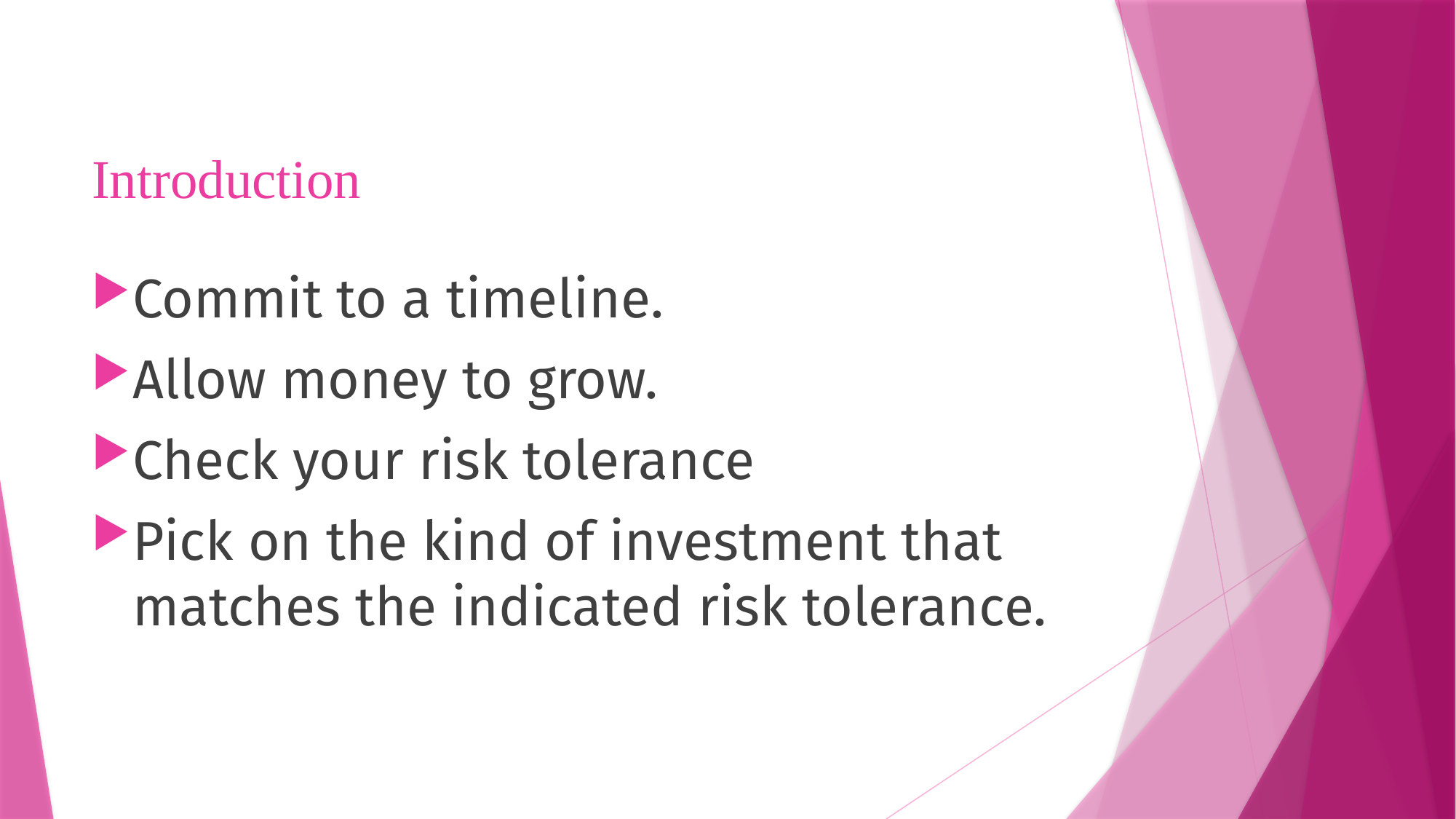

# Introduction
Commit to a timeline.
Allow money to grow.
Check your risk tolerance
Pick on the kind of investment that matches the indicated risk tolerance.